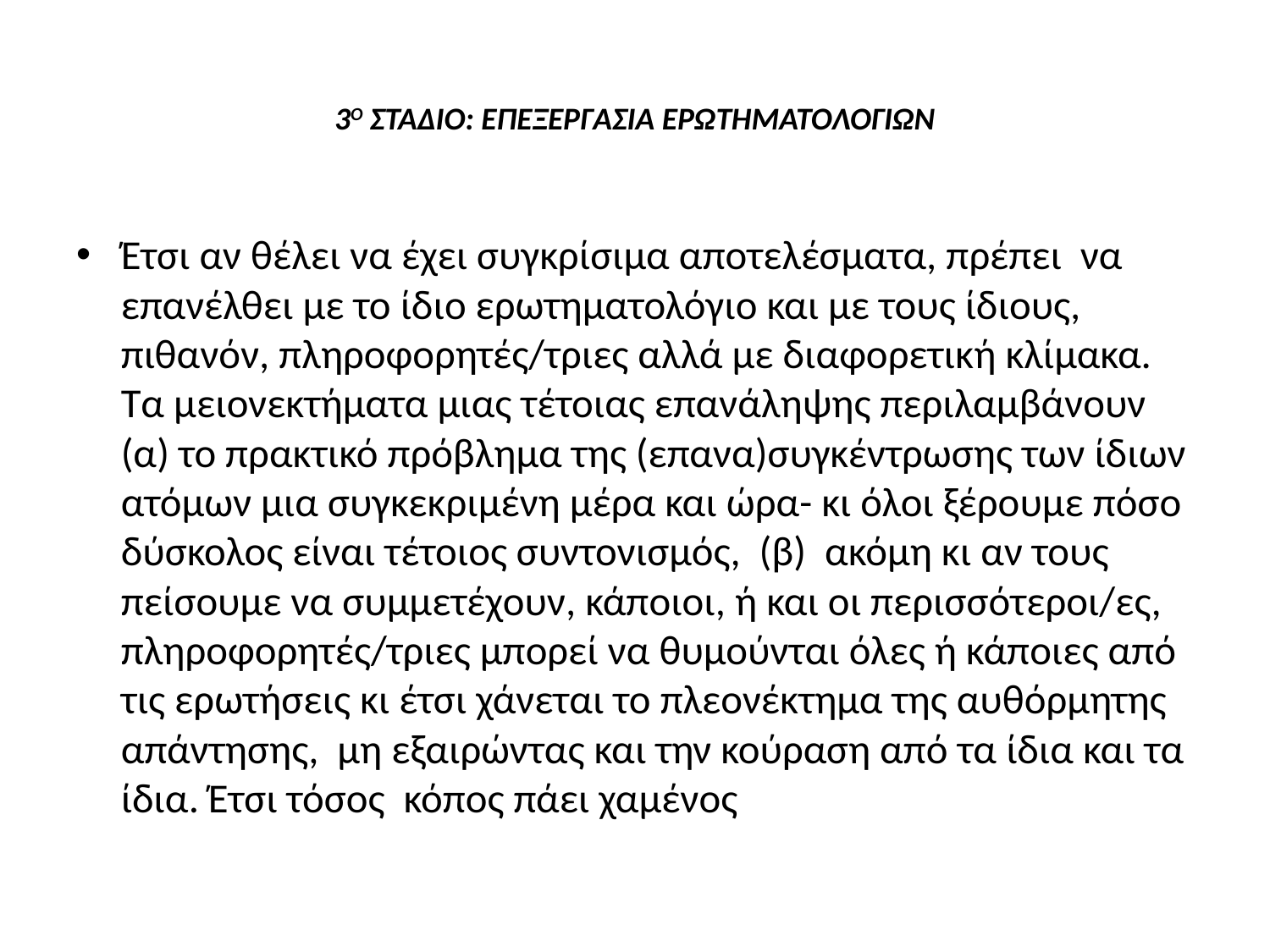

# 3Ο ΣΤΑΔΙΟ: ΕΠΕΞΕΡΓΑΣΙΑ ΕΡΩΤΗΜΑΤΟΛΟΓΙΩΝ
Έτσι αν θέλει να έχει συγκρίσιμα αποτελέσματα, πρέπει  να επανέλθει με το ίδιο ερωτηματολόγιο και με τους ίδιους, πιθανόν, πληροφορητές/τριες αλλά με διαφορετική κλίμακα. Τα μειονεκτήματα μιας τέτοιας επανάληψης περιλαμβάνουν (α) το πρακτικό πρόβλημα της (επανα)συγκέντρωσης των ίδιων ατόμων μια συγκεκριμένη μέρα και ώρα- κι όλοι ξέρουμε πόσο δύσκολος είναι τέτοιος συντονισμός,  (β)  ακόμη κι αν τους πείσουμε να συμμετέχουν, κάποιοι, ή και οι περισσότεροι/ες, πληροφορητές/τριες μπορεί να θυμούνται όλες ή κάποιες από τις ερωτήσεις κι έτσι χάνεται το πλεονέκτημα της αυθόρμητης απάντησης,  μη εξαιρώντας και την κούραση από τα ίδια και τα ίδια. Έτσι τόσος  κόπος πάει χαμένος